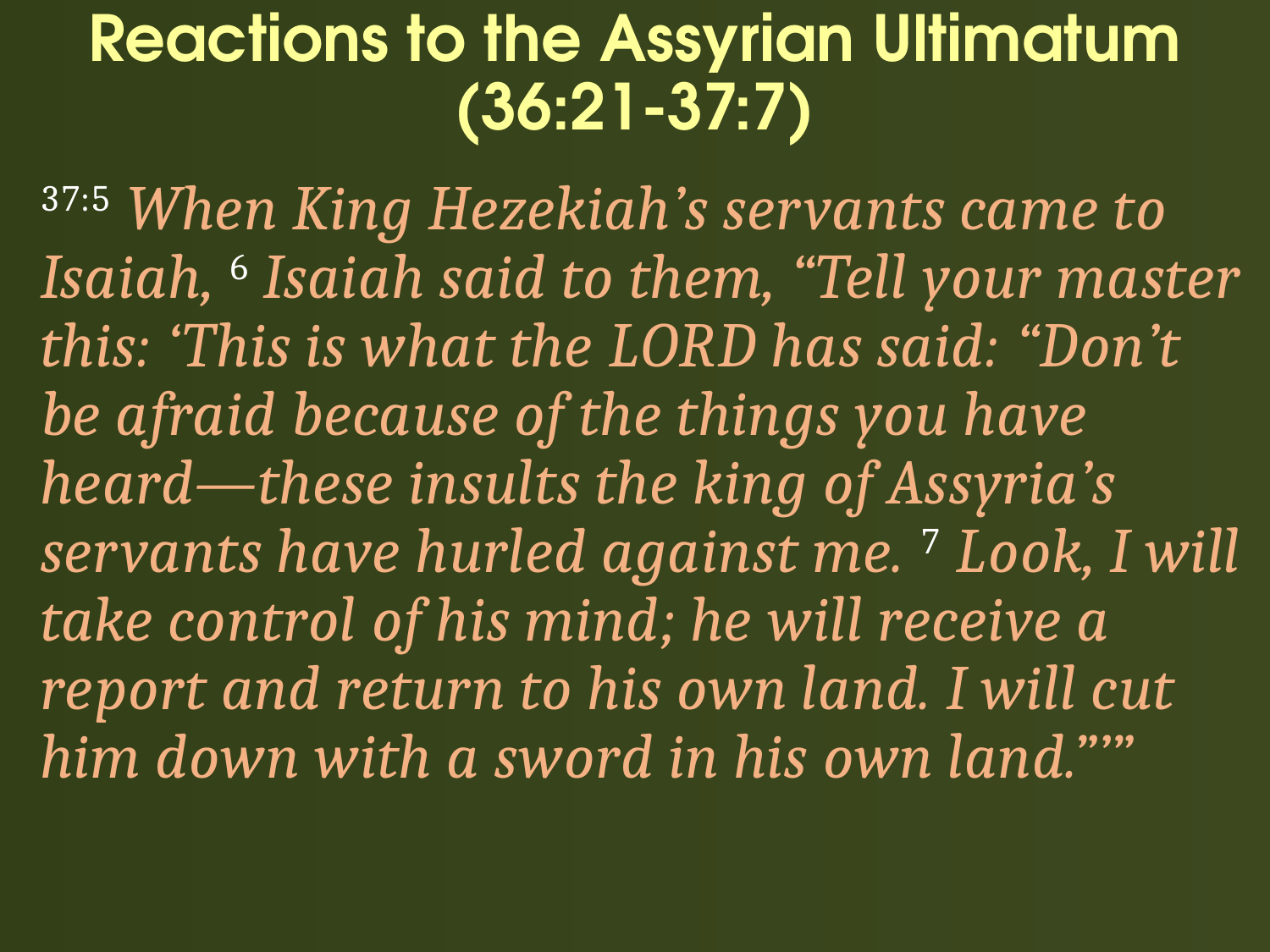

# Reactions to the Assyrian Ultimatum (36:21-37:7)
37:5 When King Hezekiah’s servants came to Isaiah, 6 Isaiah said to them, “Tell your master this: ‘This is what the LORD has said: “Don’t be afraid because of the things you have heard—these insults the king of Assyria’s servants have hurled against me. 7 Look, I will take control of his mind; he will receive a report and return to his own land. I will cut him down with a sword in his own land.”’”